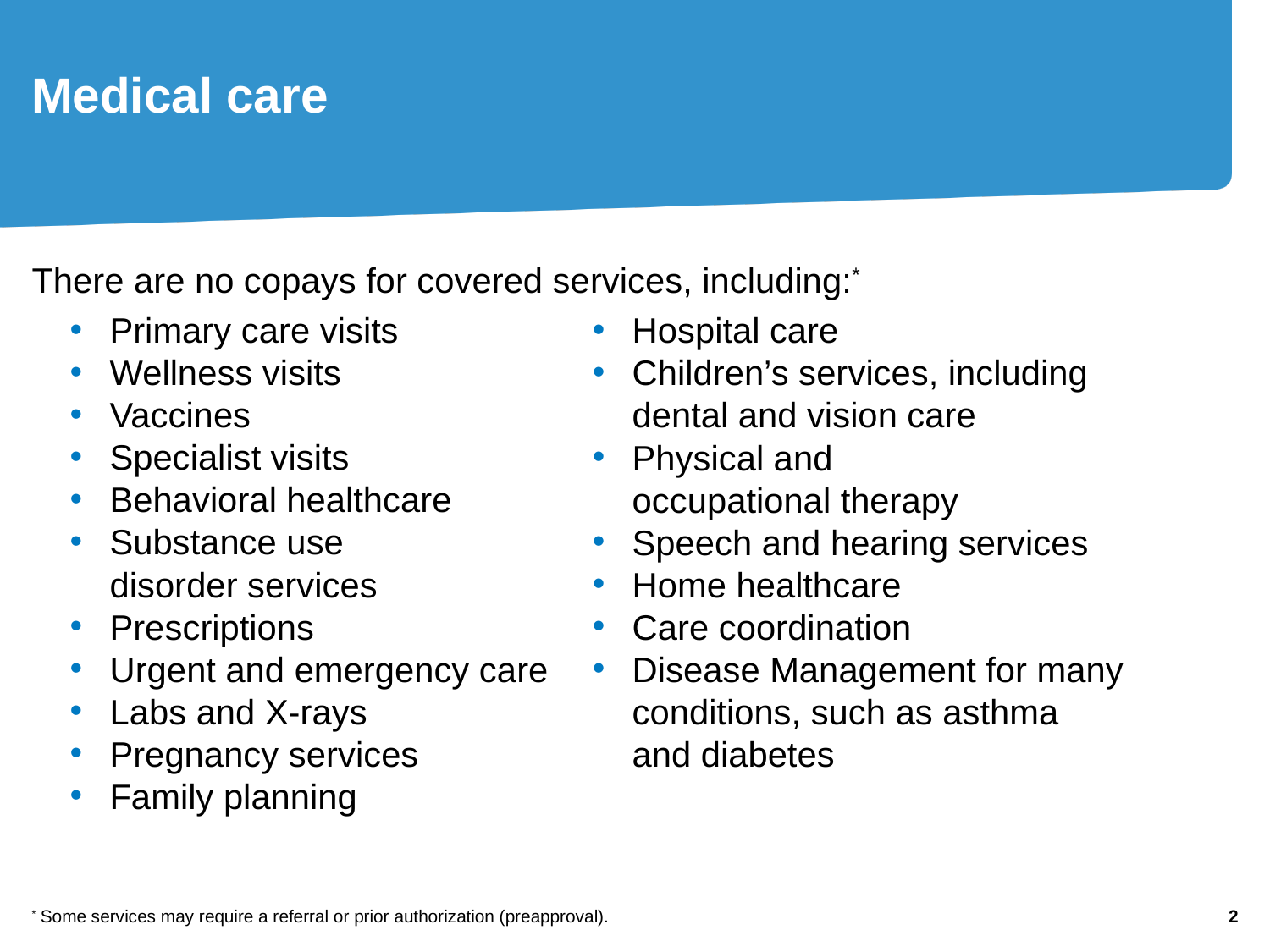

# Medical care
There are no copays for covered services, including:*
Primary care visits
Wellness visits
Vaccines
Specialist visits
Behavioral healthcare
Substance use
disorder services
Prescriptions
Urgent and emergency care
Labs and X-rays
Pregnancy services
Family planning
Hospital care
Children’s services, including dental and vision care
Physical and
occupational therapy
Speech and hearing services
Home healthcare
Care coordination
Disease Management for many conditions, such as asthma
and diabetes
* Some services may require a referral or prior authorization (preapproval).
2